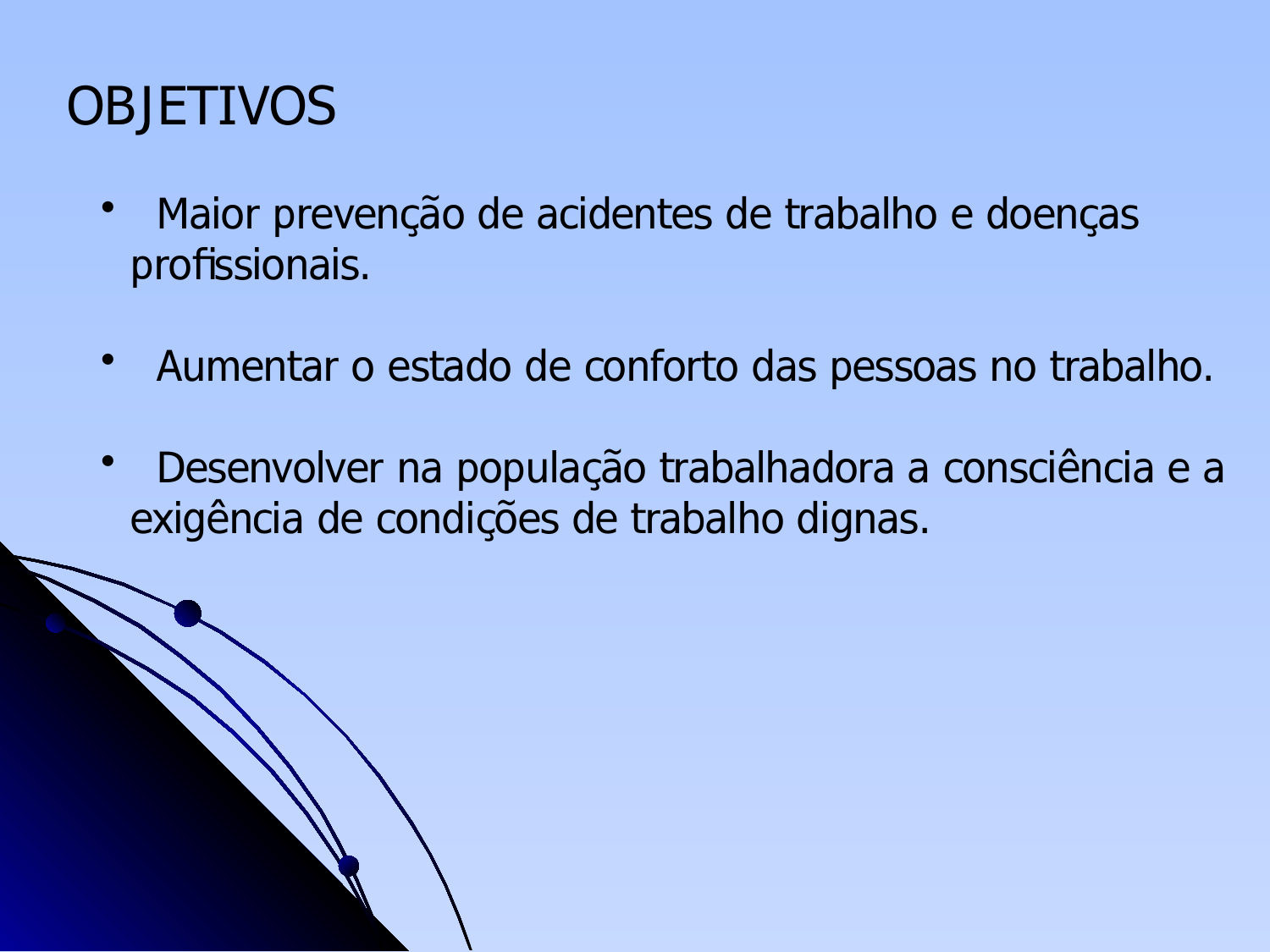

OBJETIVOS

  Maior prevenção de acidentes de trabalho e doenças profissionais.

  Aumentar o estado de conforto das pessoas no trabalho.

  Desenvolver na população trabalhadora a consciência e a exigência de condições de trabalho dignas.